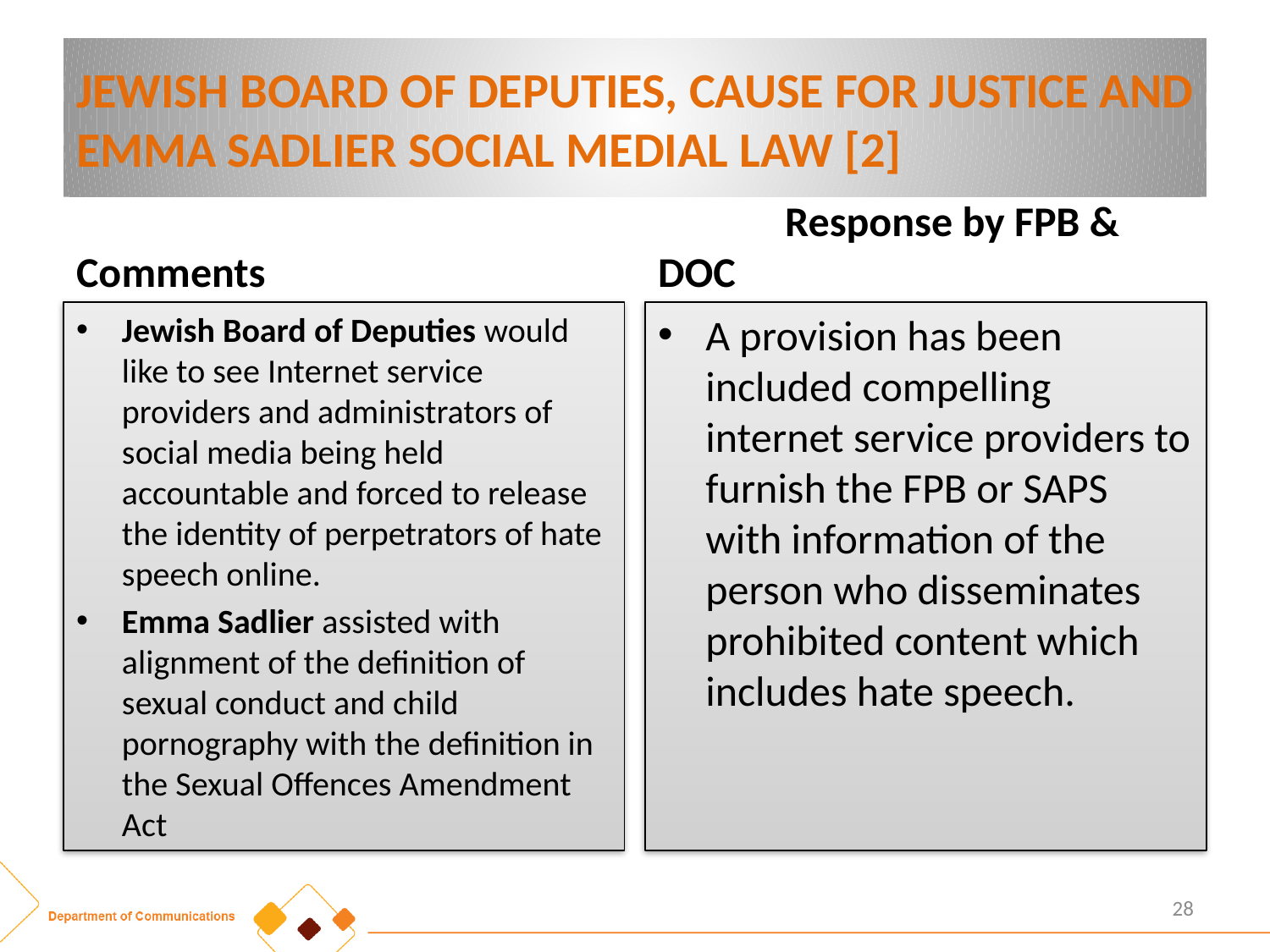

# JEWISH BOARD OF DEPUTIES, CAUSE FOR JUSTICE AND EMMA SADLIER SOCIAL MEDIAL LAW [2]
Comments
	Response by FPB & DOC
Jewish Board of Deputies would like to see Internet service providers and administrators of social media being held accountable and forced to release the identity of perpetrators of hate speech online.
Emma Sadlier assisted with alignment of the definition of sexual conduct and child pornography with the definition in the Sexual Offences Amendment Act

A provision has been included compelling internet service providers to furnish the FPB or SAPS with information of the person who disseminates prohibited content which includes hate speech.
28